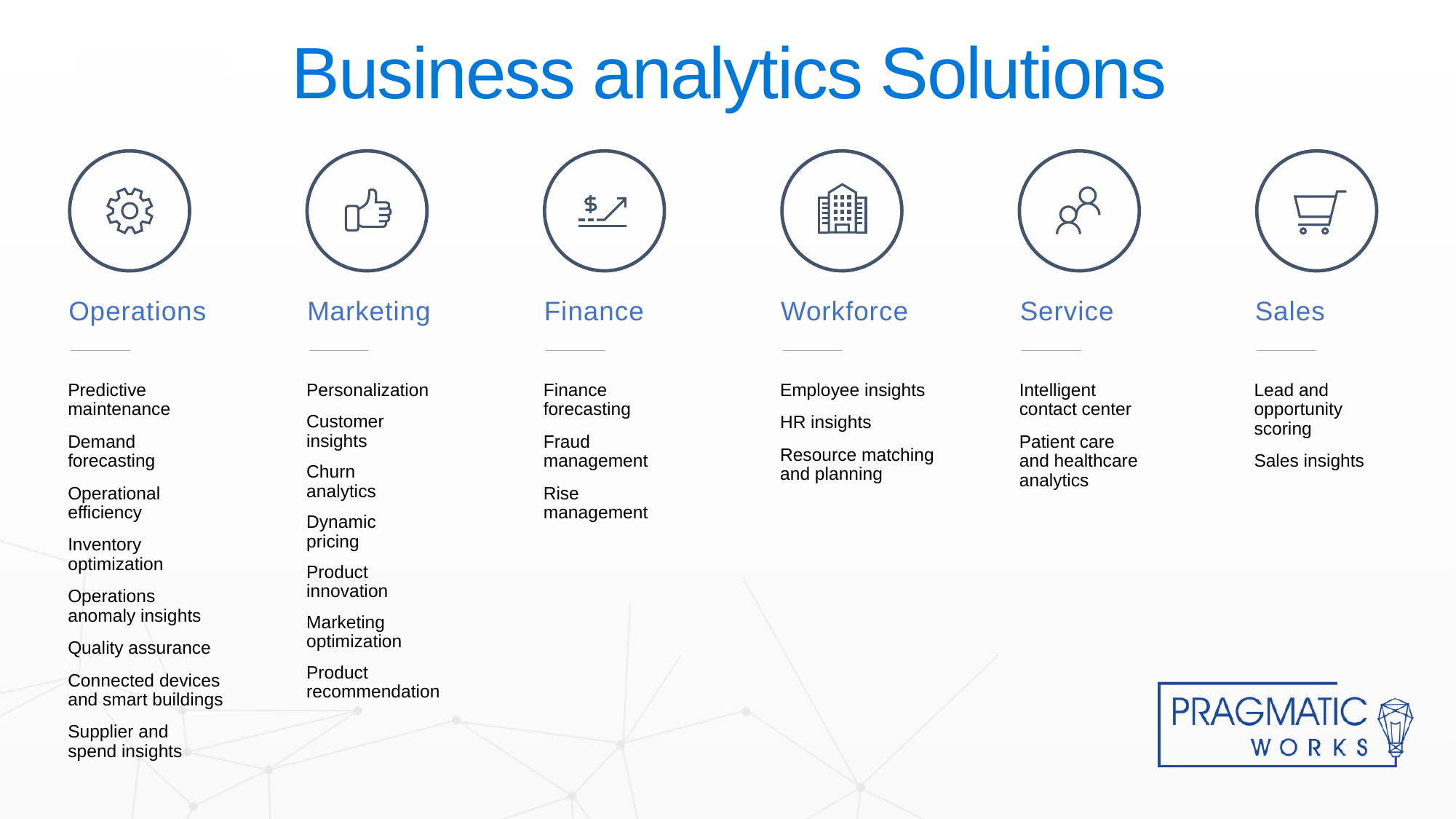

Business analytics Solutions

Finance
Finance
forecasting

Fraud
management

Rise
management

Workforce
Employee insights

HR insights

Resource matching
and planning

Service
Intelligent
contact center

Patient care
and healthcare analytics

Operations
Predictive
maintenance

Demand
forecasting

Operational
efficiency

Inventory
optimization

Operations
anomaly insights

Quality assurance

Connected devices
and smart buildings

Supplier and
spend insights

Marketing
Personalization
Customer
insights
Churn
analytics
Dynamic
pricing
Product
innovation
Marketing
optimization
Product
recommendation

Sales
Lead and
opportunity
scoring

Sales insights